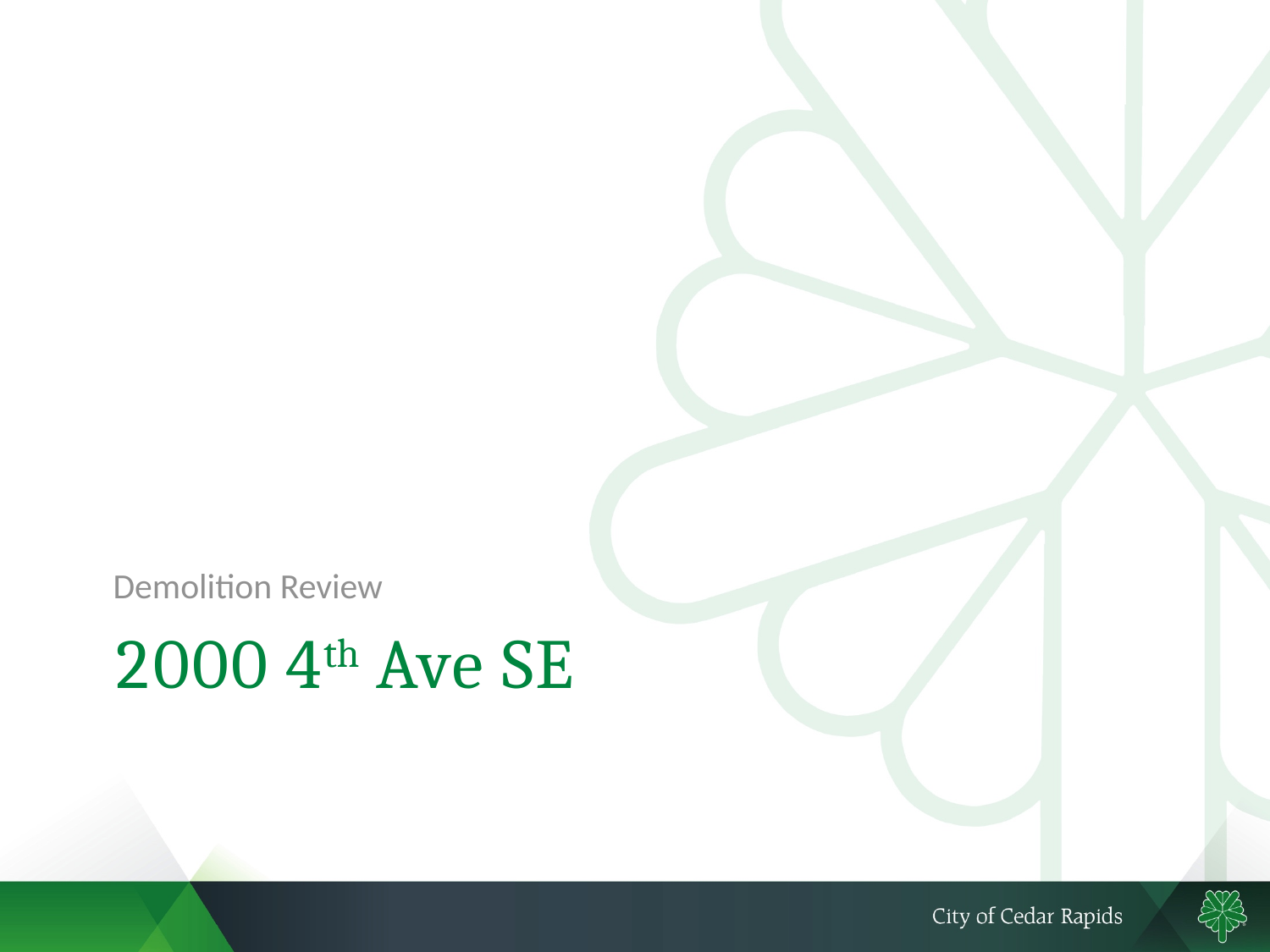

Demolition Review
# 2000 4th Ave SE